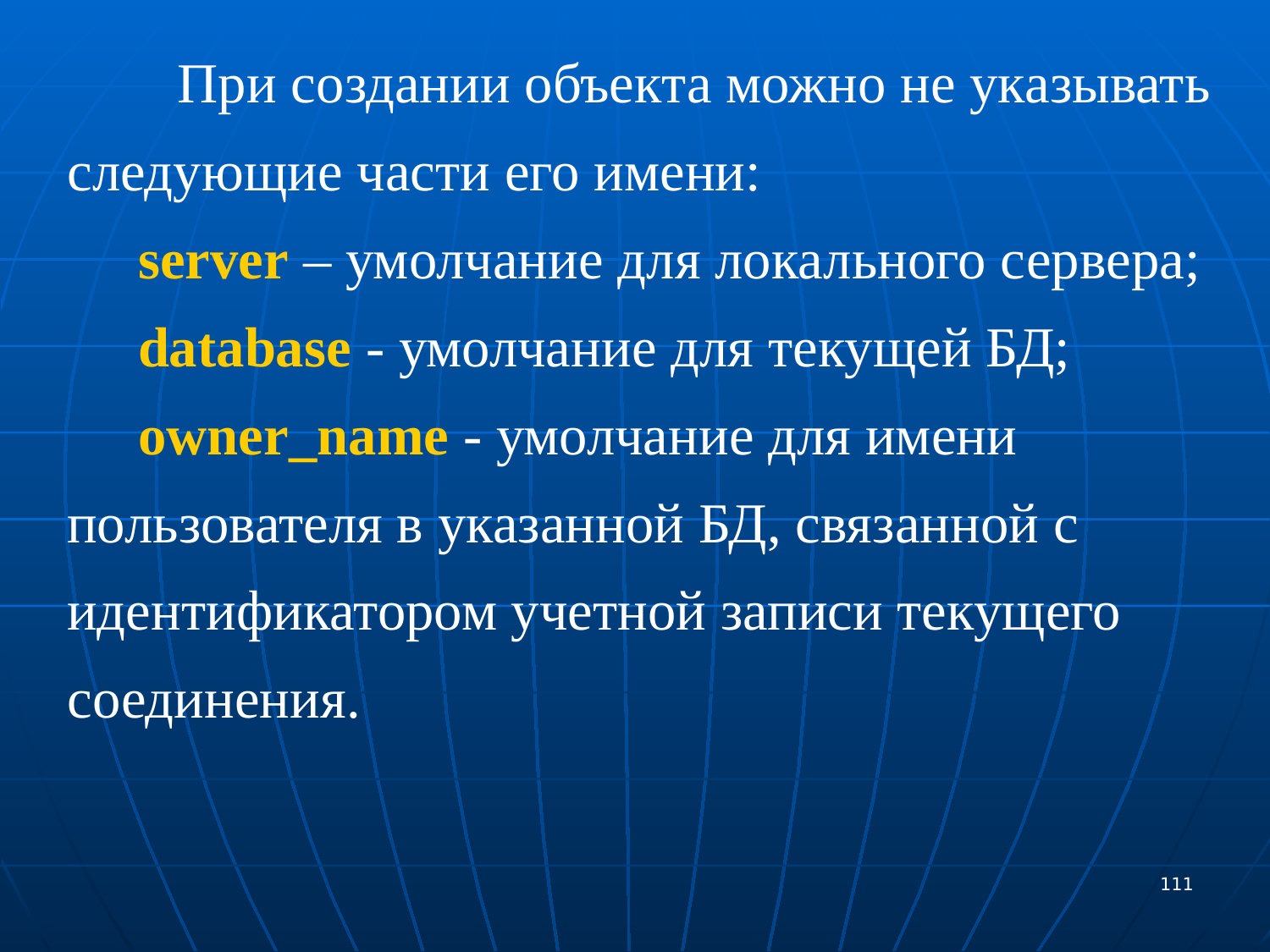

При создании объекта можно не указывать следующие части его имени:
     server – умолчание для локального сервера;
     database - умолчание для текущей БД;
     owner_name - умолчание для имени пользователя в указанной БД, связанной с идентификатором учетной записи текущего соединения.
111